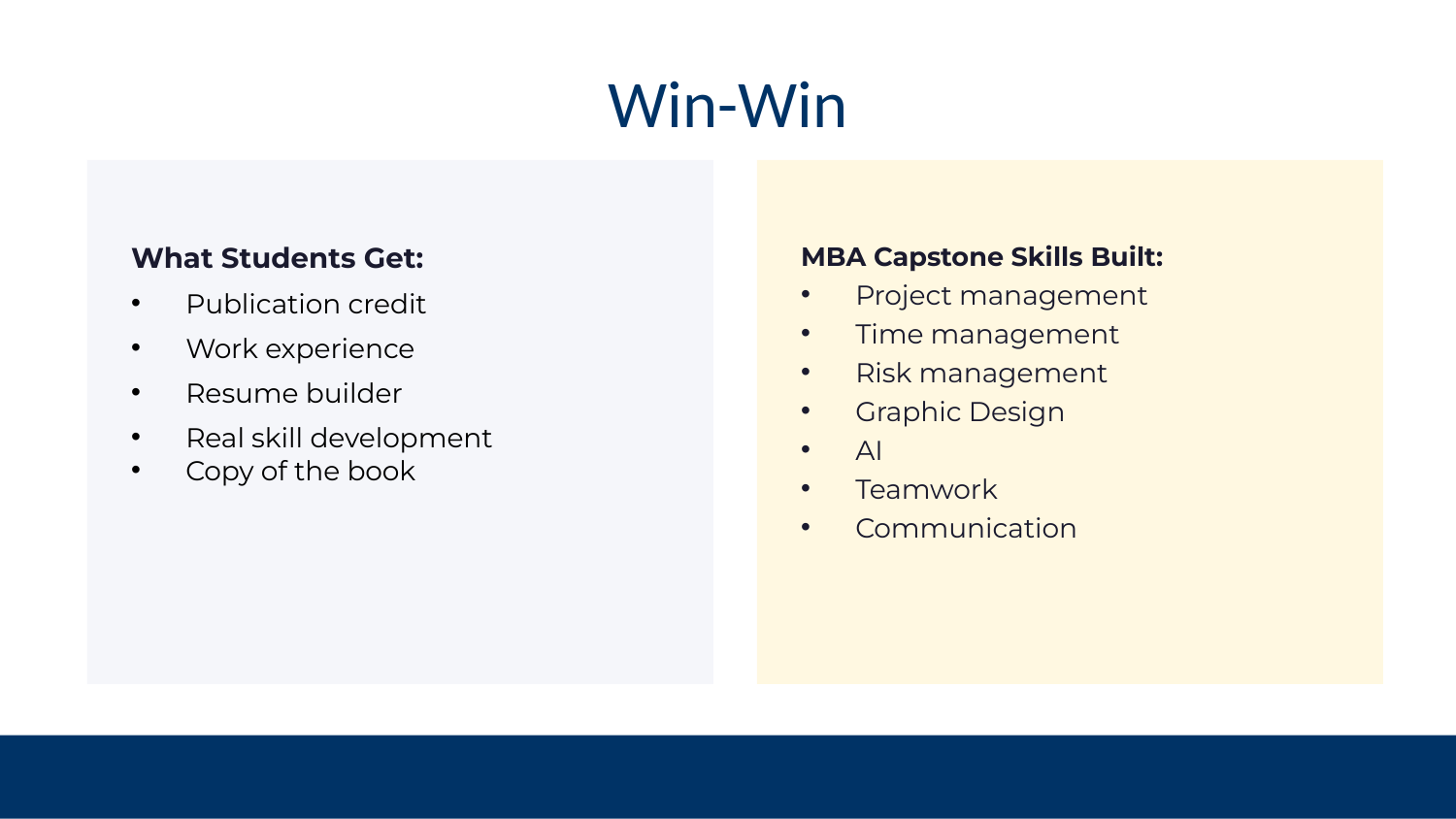

# Win-Win

What Students Get:
Publication credit
Work experience
Resume builder
Real skill development
Copy of the book

MBA Capstone Skills Built:
Project management
Time management
Risk management
Graphic Design
AI
Teamwork
Communication